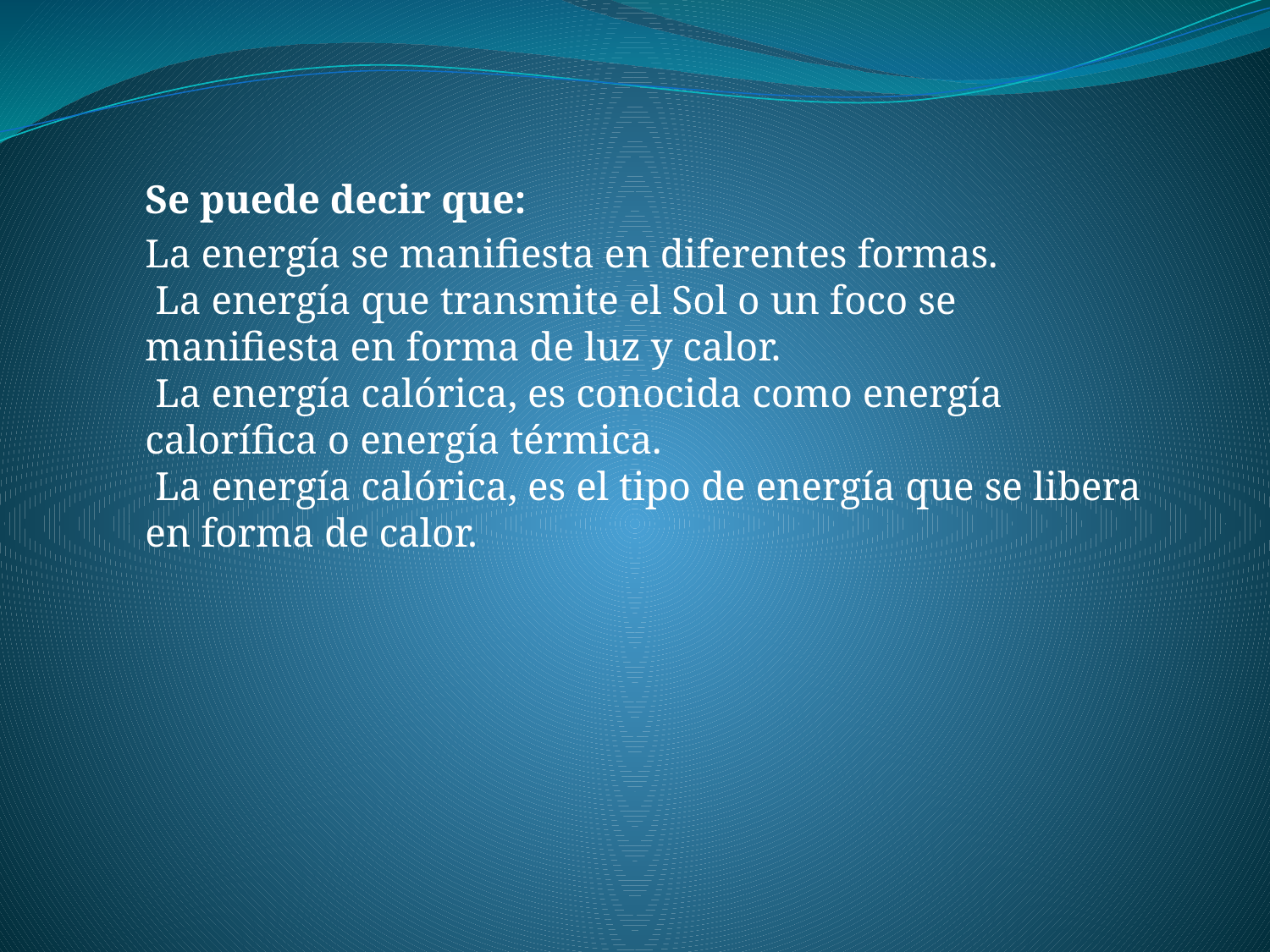

Se puede decir que:
La energía se manifiesta en diferentes formas.
 La energía que transmite el Sol o un foco se manifiesta en forma de luz y calor.
 La energía calórica, es conocida como energía calorífica o energía térmica.
 La energía calórica, es el tipo de energía que se libera en forma de calor.